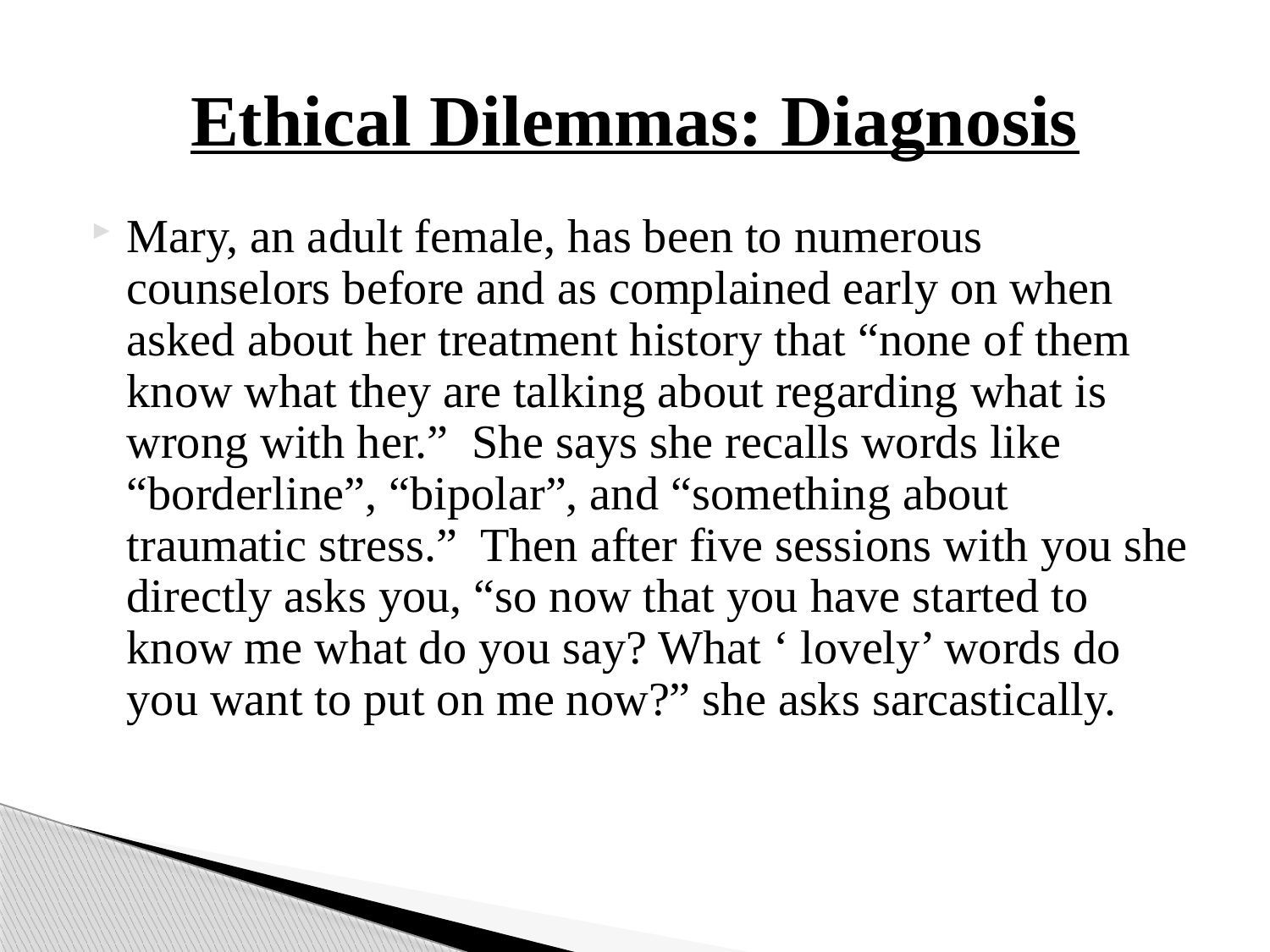

# Ethical Dilemmas: Diagnosis
Mary, an adult female, has been to numerous counselors before and as complained early on when asked about her treatment history that “none of them know what they are talking about regarding what is wrong with her.”  She says she recalls words like “borderline”, “bipolar”, and “something about traumatic stress.”  Then after five sessions with you she directly asks you, “so now that you have started to know me what do you say? What ‘ lovely’ words do you want to put on me now?” she asks sarcastically.